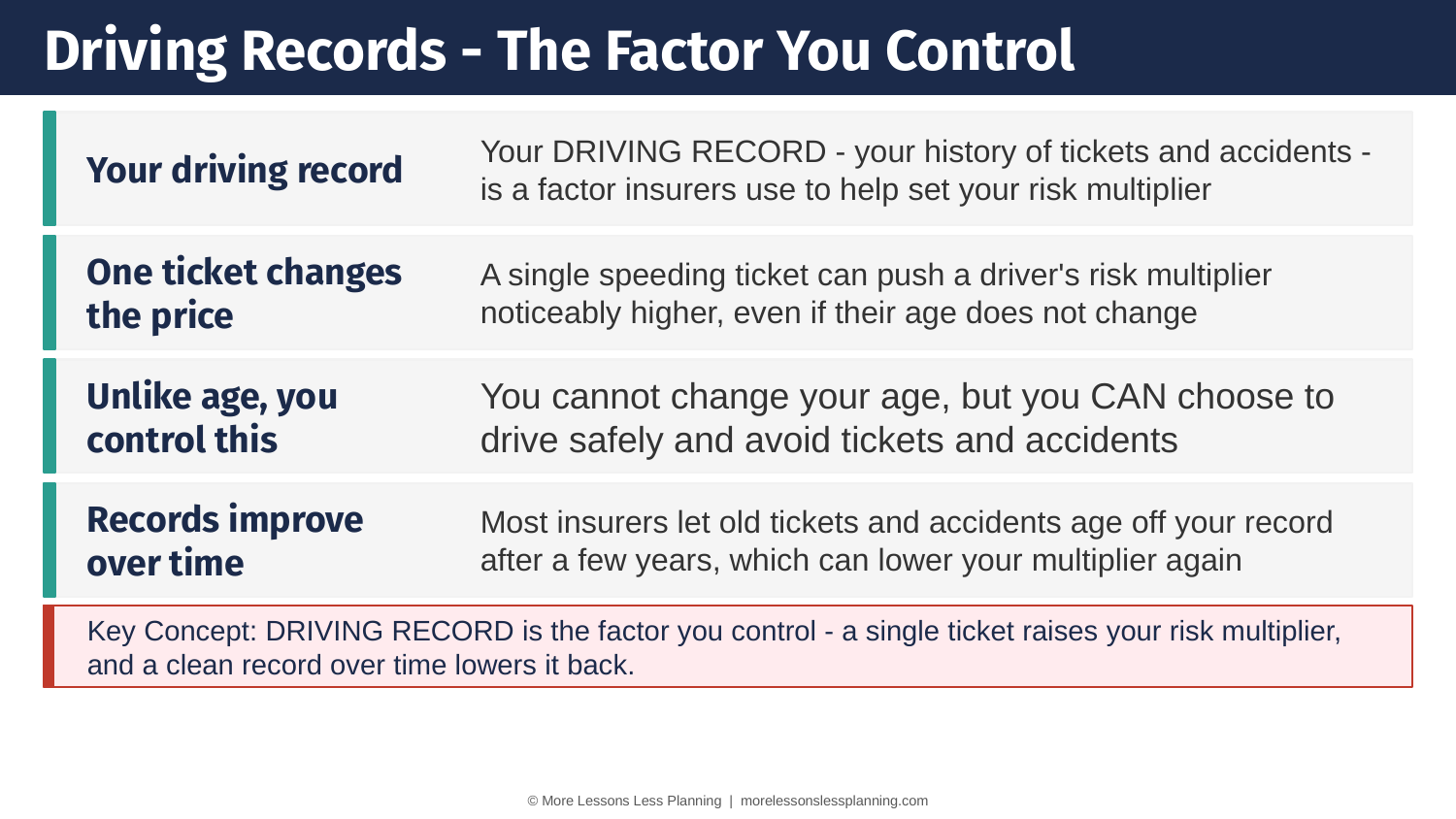

Driving Records - The Factor You Control

Your driving record
Your DRIVING RECORD - your history of tickets and accidents - is a factor insurers use to help set your risk multiplier

One ticket changes the price
A single speeding ticket can push a driver's risk multiplier noticeably higher, even if their age does not change

Unlike age, you control this
You cannot change your age, but you CAN choose to drive safely and avoid tickets and accidents

Records improve over time
Most insurers let old tickets and accidents age off your record after a few years, which can lower your multiplier again

Key Concept: DRIVING RECORD is the factor you control - a single ticket raises your risk multiplier, and a clean record over time lowers it back.
© More Lessons Less Planning  |  morelessonslessplanning.com